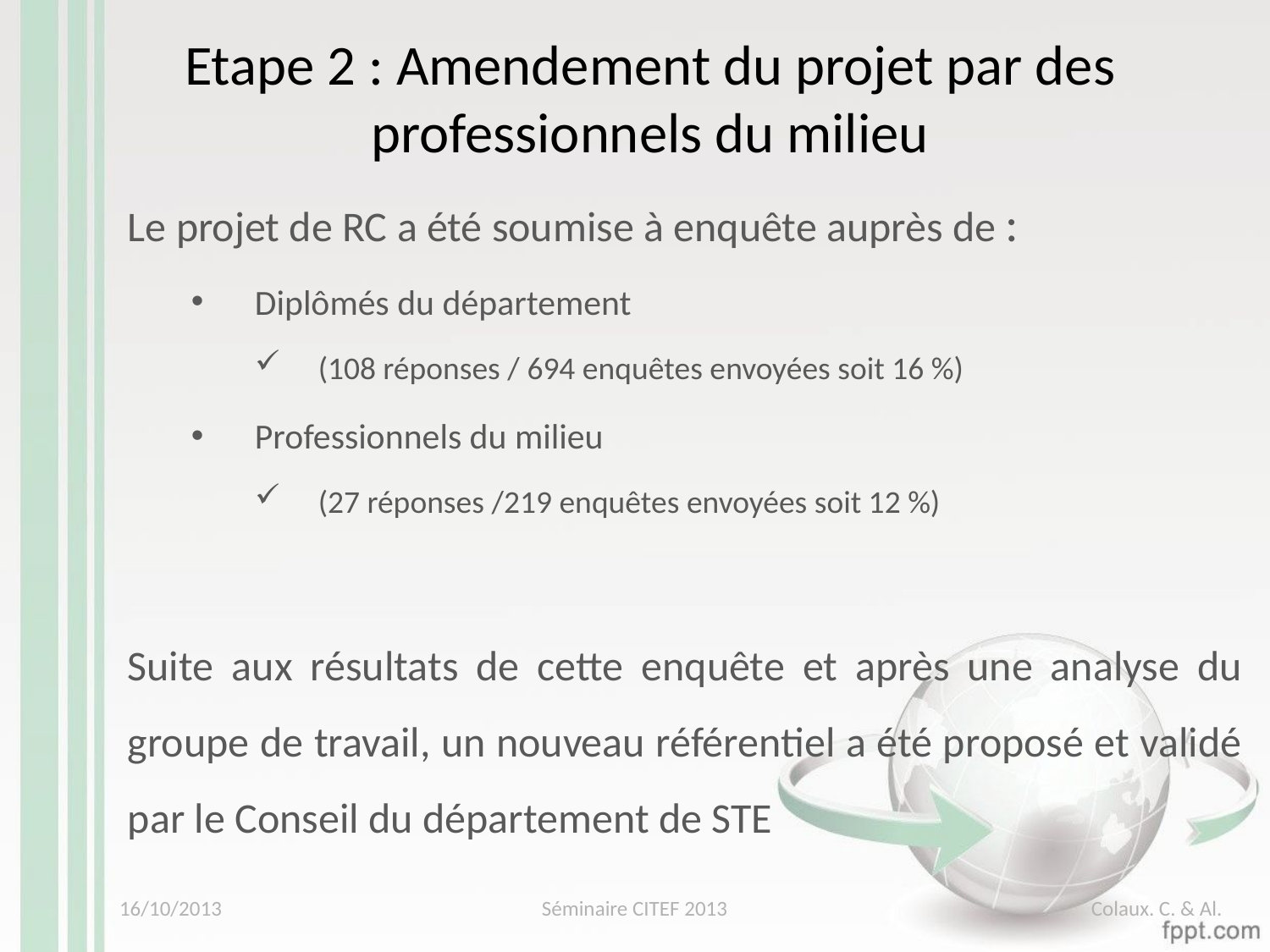

Etape 2 : Amendement du projet par des professionnels du milieu
Le projet de RC a été soumise à enquête auprès de :
Diplômés du département
(108 réponses / 694 enquêtes envoyées soit 16 %)
Professionnels du milieu
(27 réponses /219 enquêtes envoyées soit 12 %)

Suite aux résultats de cette enquête et après une analyse du groupe de travail, un nouveau référentiel a été proposé et validé par le Conseil du département de STE

16/10/2013
Séminaire CITEF 2013
Colaux. C. & Al.